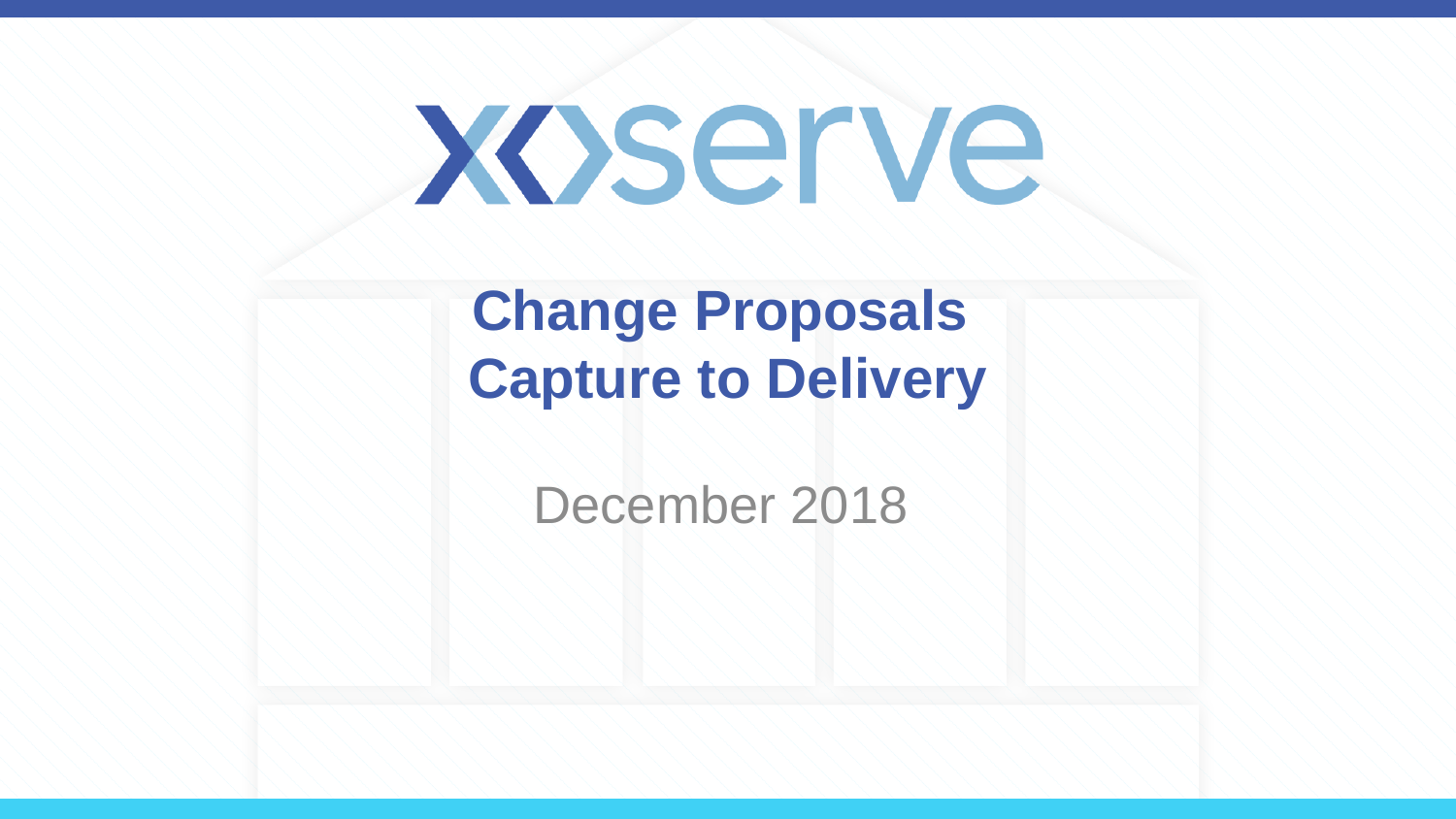

# Change Proposals Capture to Delivery
December 2018